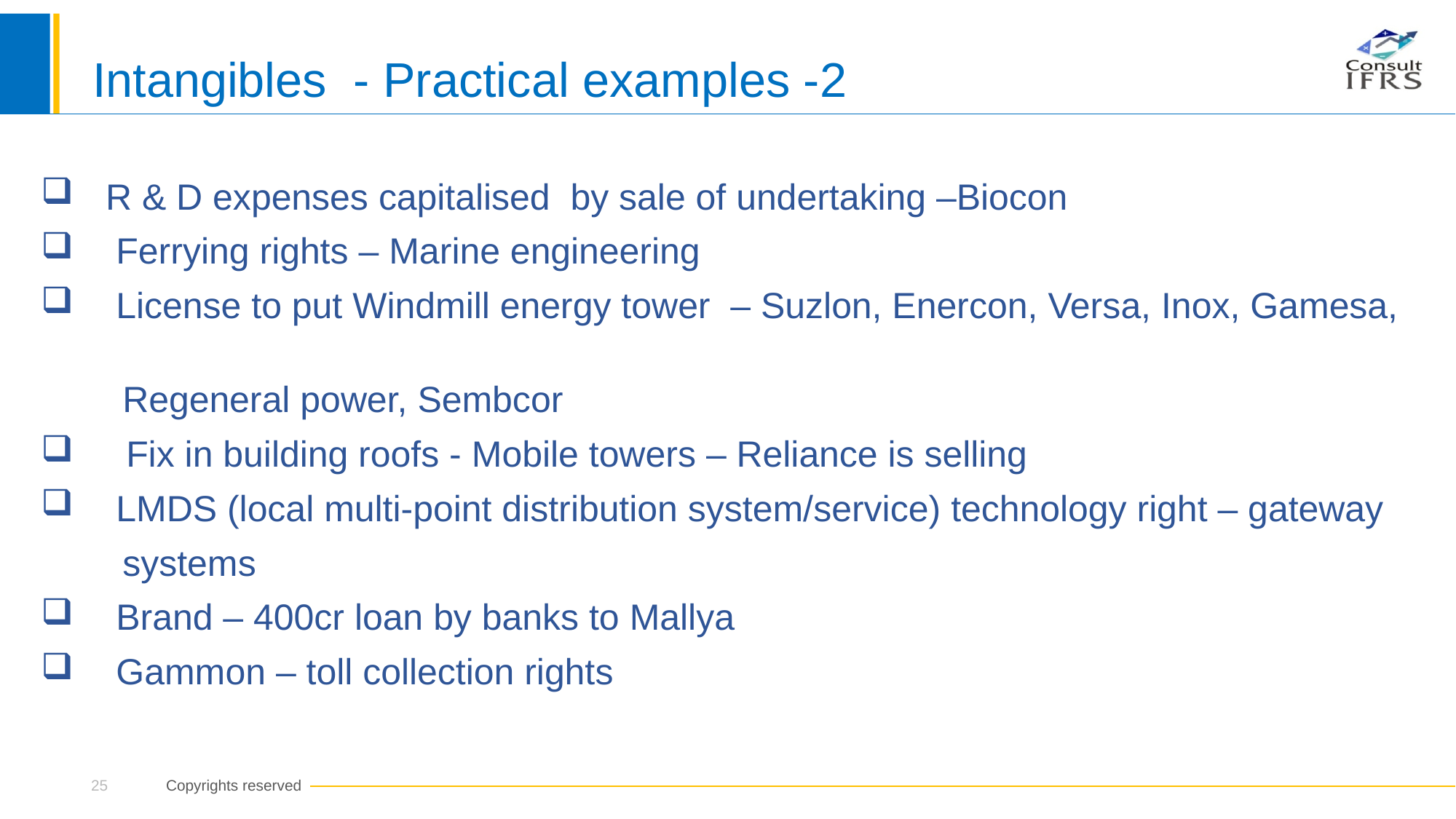

# Intangibles  - Practical examples -2
   R & D expenses capitalised  by sale of undertaking –Biocon
    Ferrying rights – Marine engineering
    License to put Windmill energy tower  – Suzlon, Enercon, Versa, Inox, Gamesa,
        Regeneral power, Sembcor
     Fix in building roofs - Mobile towers – Reliance is selling
    LMDS (local multi-point distribution system/service) technology right – gateway
        systems
    Brand – 400cr loan by banks to Mallya
    Gammon – toll collection rights

25